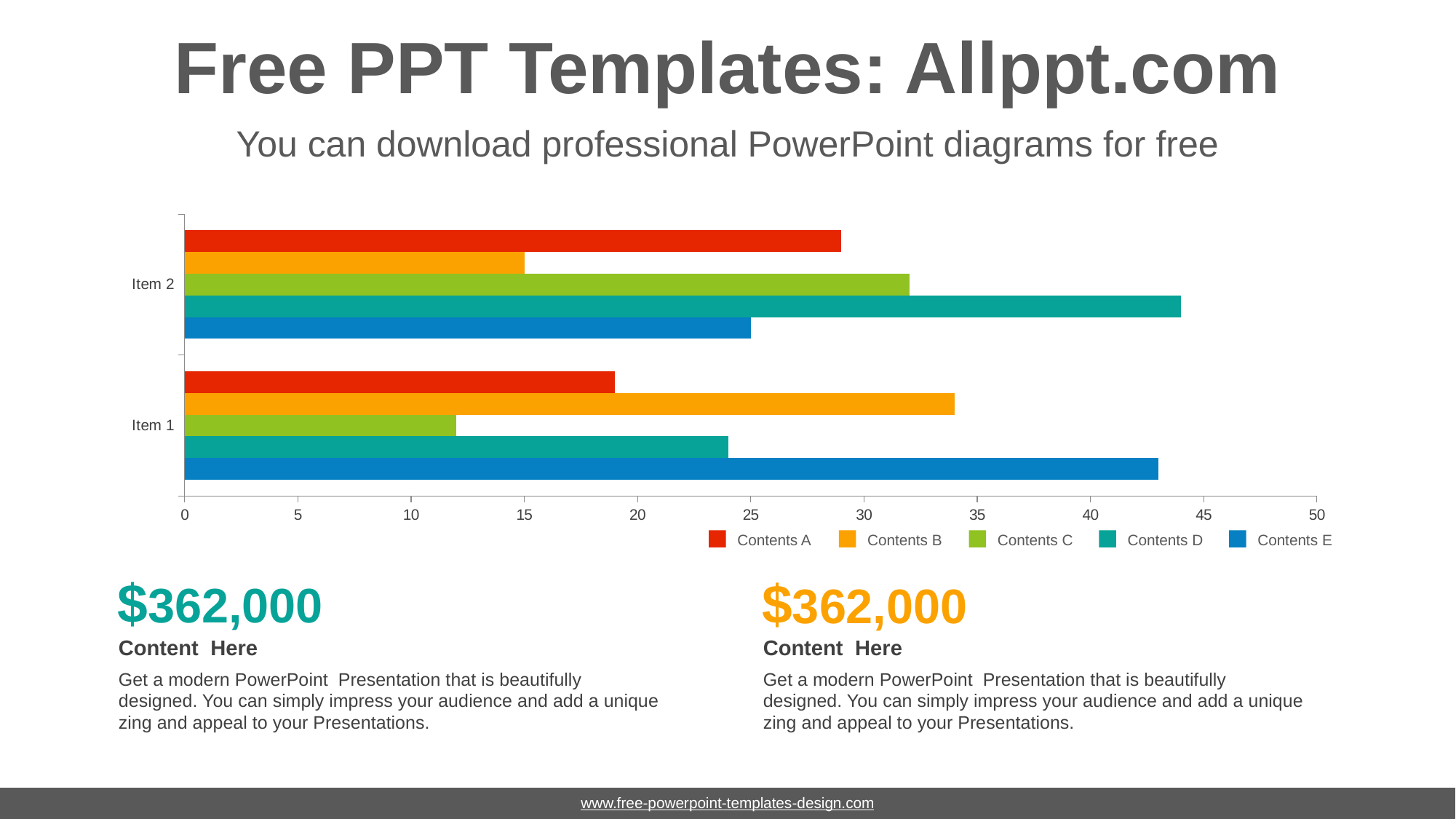

# Free PPT Templates: Allppt.com
You can download professional PowerPoint diagrams for free

### Chart

| Category | Series 1 | Series 2 | Series 3 | Series 4 | Series 5 |
|---|---|---|---|---|---|
| Item 1 | 43.0 | 24.0 | 12.0 | 34.0 | 19.0 |
| Item 2 | 25.0 | 44.0 | 32.0 | 15.0 | 29.0 |
Contents A
Contents B
Contents C
Contents D
Contents E

$362,000
$362,000
Content  Here
Get a modern PowerPoint  Presentation that is beautifully designed. You can simply impress your audience and add a unique zing and appeal to your Presentations.
Content  Here
Get a modern PowerPoint  Presentation that is beautifully designed. You can simply impress your audience and add a unique zing and appeal to your Presentations.
www.free-powerpoint-templates-design.com